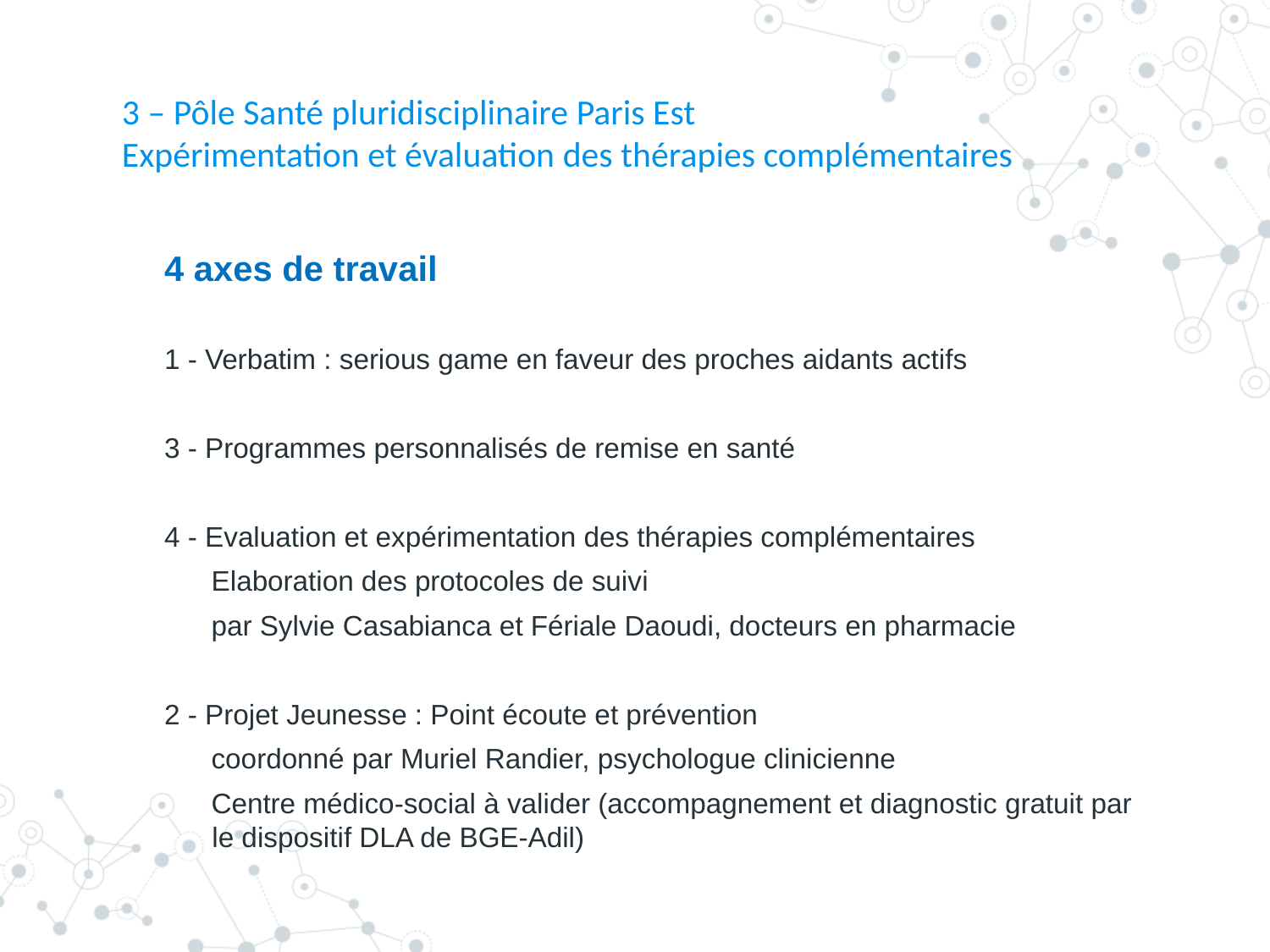

# 3 – Pôle Santé pluridisciplinaire Paris Est Expérimentation et évaluation des thérapies complémentaires
4 axes de travail
1 - Verbatim : serious game en faveur des proches aidants actifs

3 - Programmes personnalisés de remise en santé

4 - Evaluation et expérimentation des thérapies complémentaires
      Elaboration des protocoles de suivi
      par Sylvie Casabianca et Fériale Daoudi, docteurs en pharmacie

2 - Projet Jeunesse : Point écoute et prévention
      coordonné par Muriel Randier, psychologue clinicienne
      Centre médico-social à valider (accompagnement et diagnostic gratuit par le dispositif DLA de BGE-Adil)